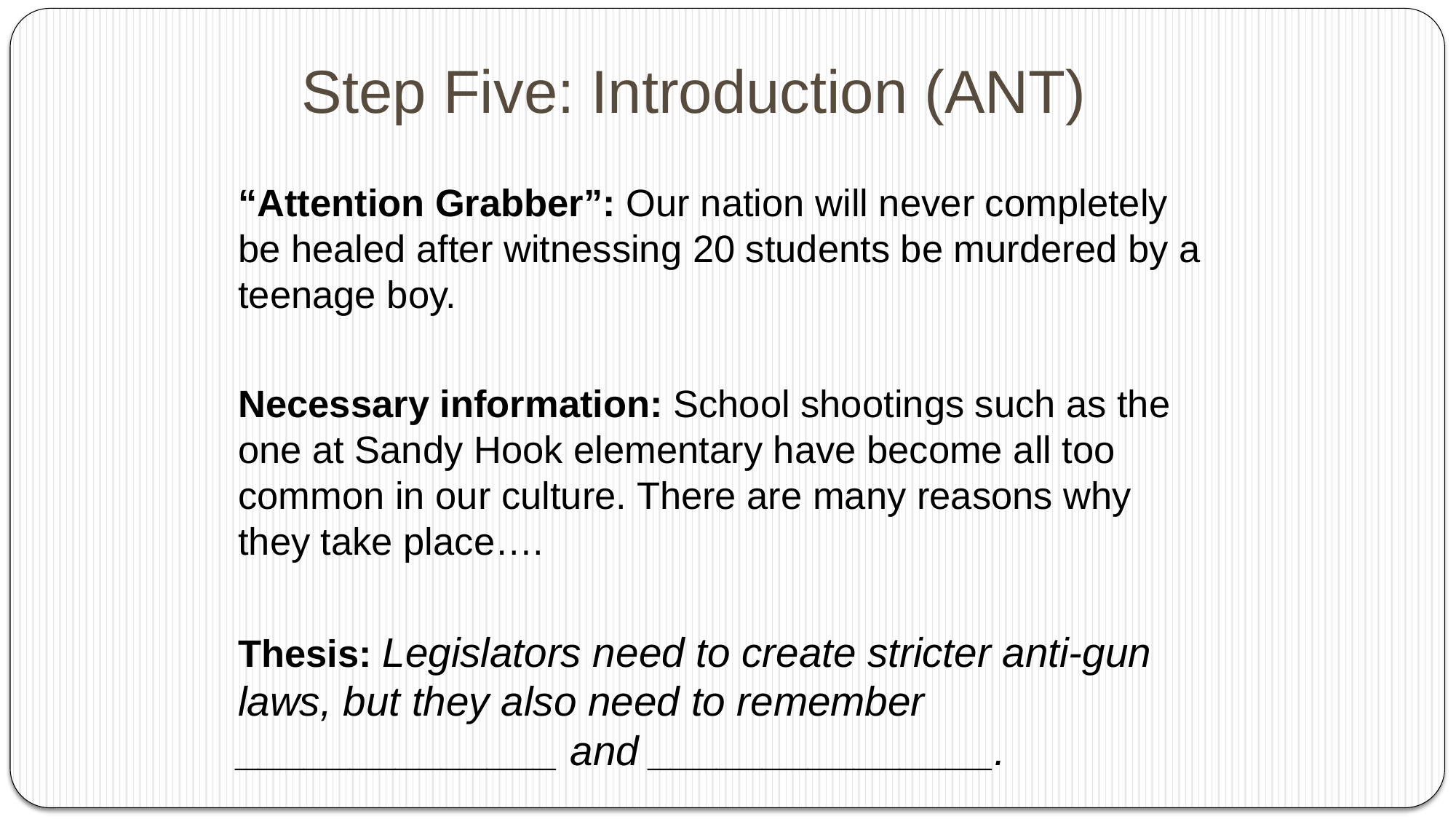

# Step Five: Introduction (ANT)
“Attention Grabber”: Our nation will never completely be healed after witnessing 20 students be murdered by a teenage boy.

Necessary information: School shootings such as the one at Sandy Hook elementary have become all too common in our culture. There are many reasons why they take place….

Thesis: Legislators need to create stricter anti-gun laws, but they also need to remember ______________ and _______________.